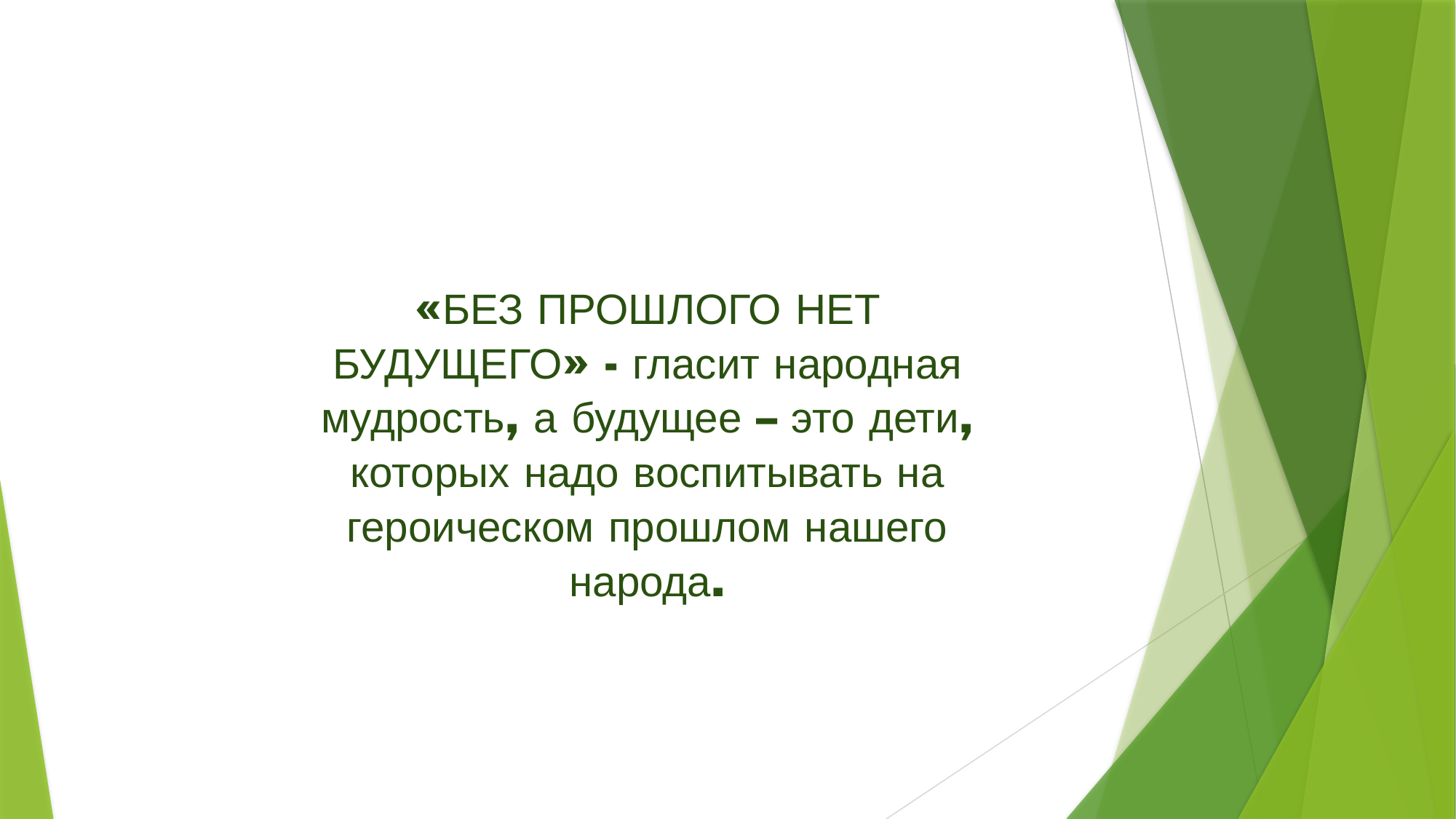

«БЕЗ ПРОШЛОГО НЕТ БУДУЩЕГО» - гласит народная мудрость, а будущее – это дети, которых надо воспитывать на героическом прошлом нашего народа.